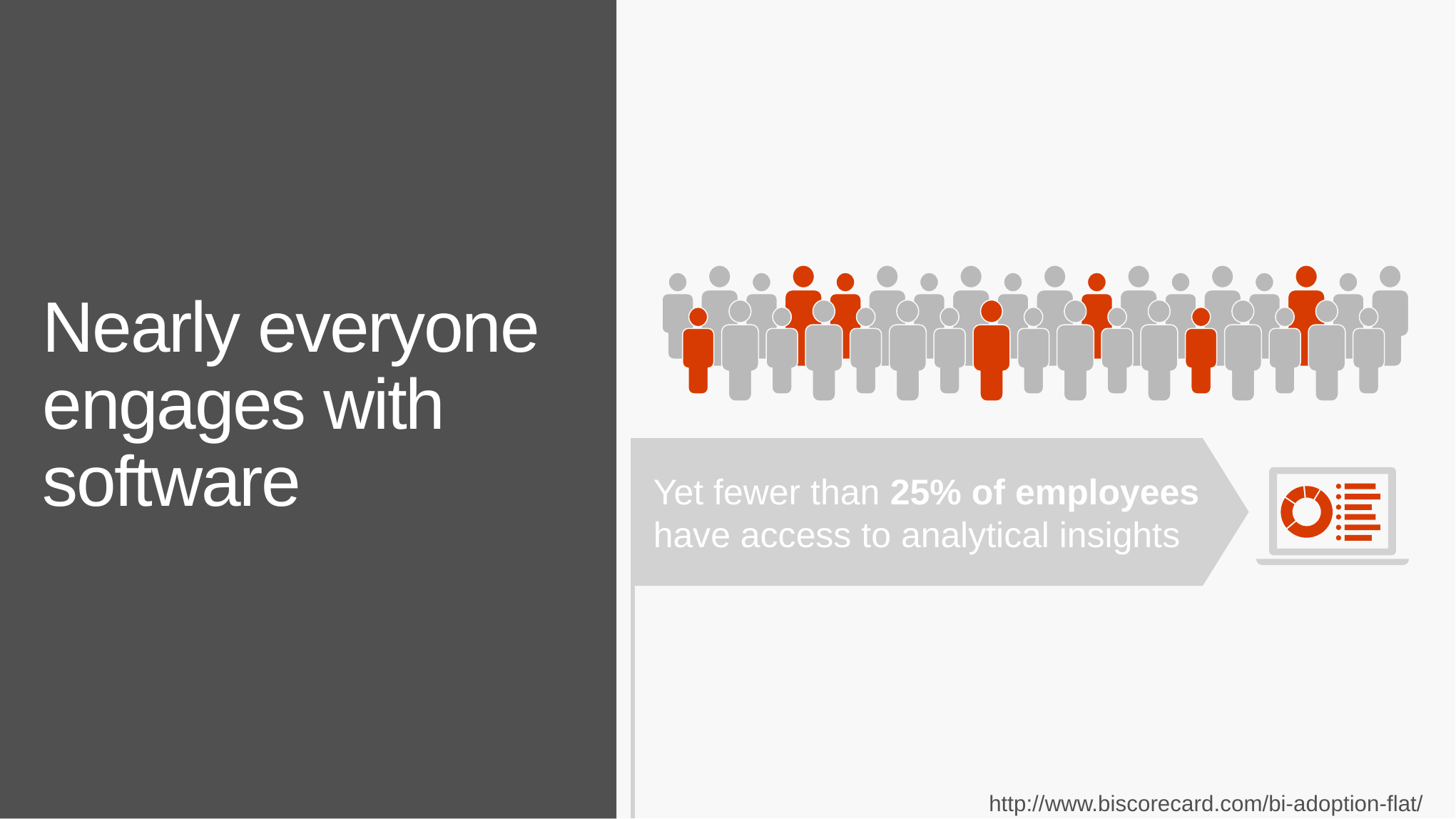

Nearly everyone engages with software
Yet fewer than 25% of employees
have access to analytical insights

http://www.biscorecard.com/bi-adoption-flat/